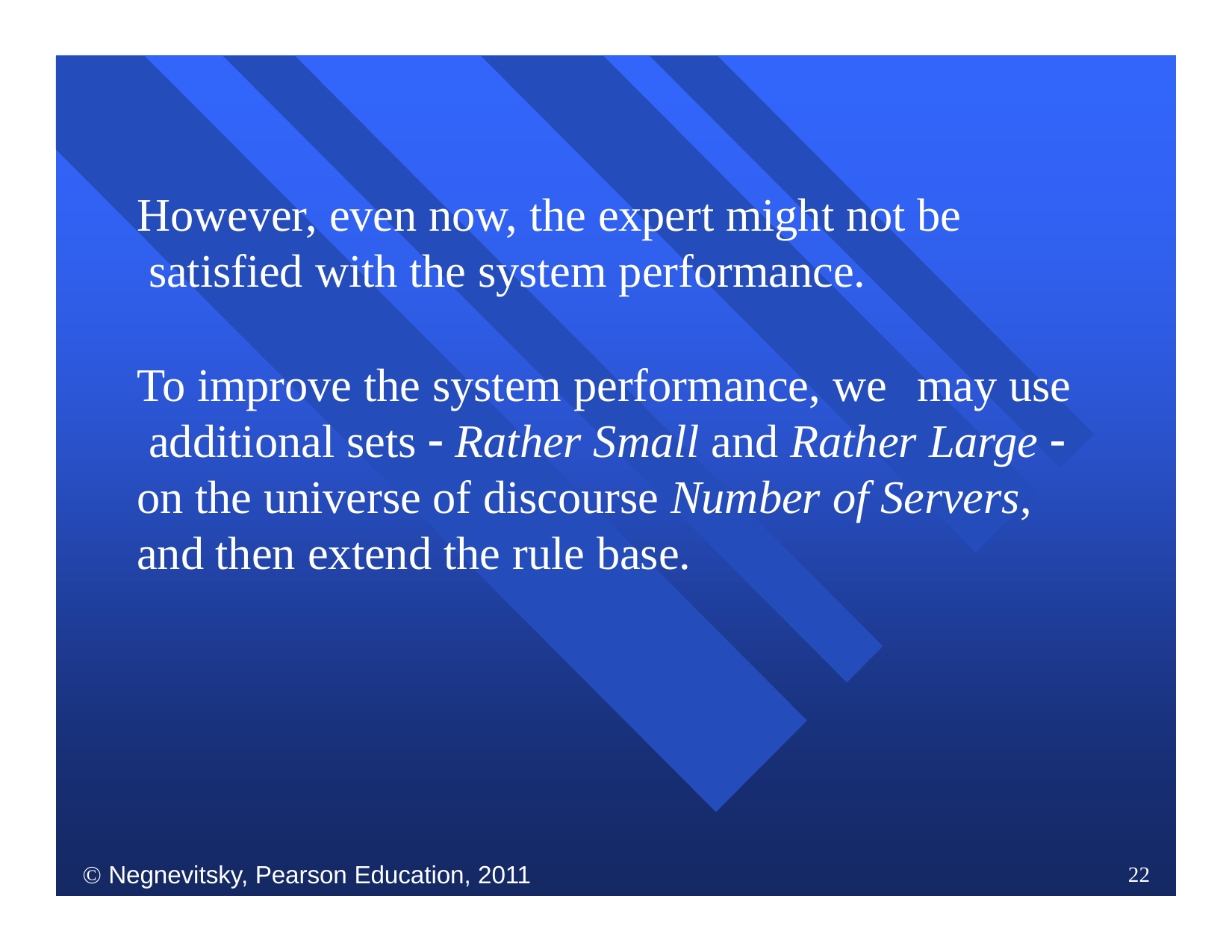

However, even now, the expert might not be  satisfied with the system performance.

To improve the system performance, we	may use  additional sets − Rather Small and Rather Large − on the universe of discourse Number of Servers,  and then extend the rule base.
© Negnevitsky, Pearson Education, 2011
22